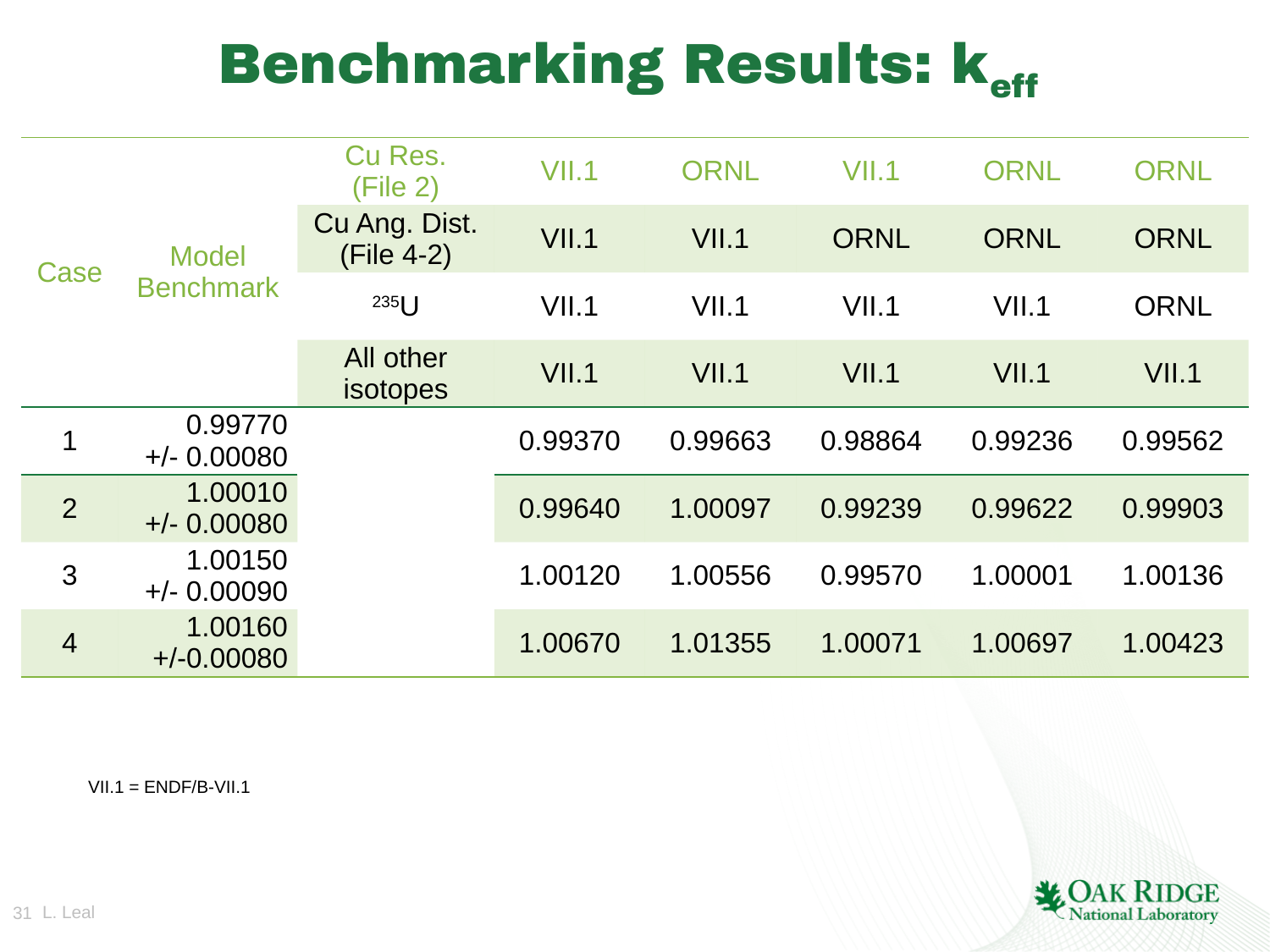

# Benchmarking Results: keff
| Case | Model Benchmark | Cu Res. (File 2) | VII.1 | ORNL | VII.1 | ORNL | ORNL |
| --- | --- | --- | --- | --- | --- | --- | --- |
|  |  | Cu Ang. Dist. (File 4-2) | VII.1 | VII.1 | ORNL | ORNL | ORNL |
|  |  | 235U | VII.1 | VII.1 | VII.1 | VII.1 | ORNL |
|  |  | All other isotopes | VII.1 | VII.1 | VII.1 | VII.1 | VII.1 |
| 1 | 0.99770 +/- 0.00080 |  | 0.99370 | 0.99663 | 0.98864 | 0.99236 | 0.99562 |
| 2 | 1.00010 +/- 0.00080 |  | 0.99640 | 1.00097 | 0.99239 | 0.99622 | 0.99903 |
| 3 | 1.00150 +/- 0.00090 |  | 1.00120 | 1.00556 | 0.99570 | 1.00001 | 1.00136 |
| 4 | 1.00160 +/-0.00080 |  | 1.00670 | 1.01355 | 1.00071 | 1.00697 | 1.00423 |
VII.1 = ENDF/B-VII.1